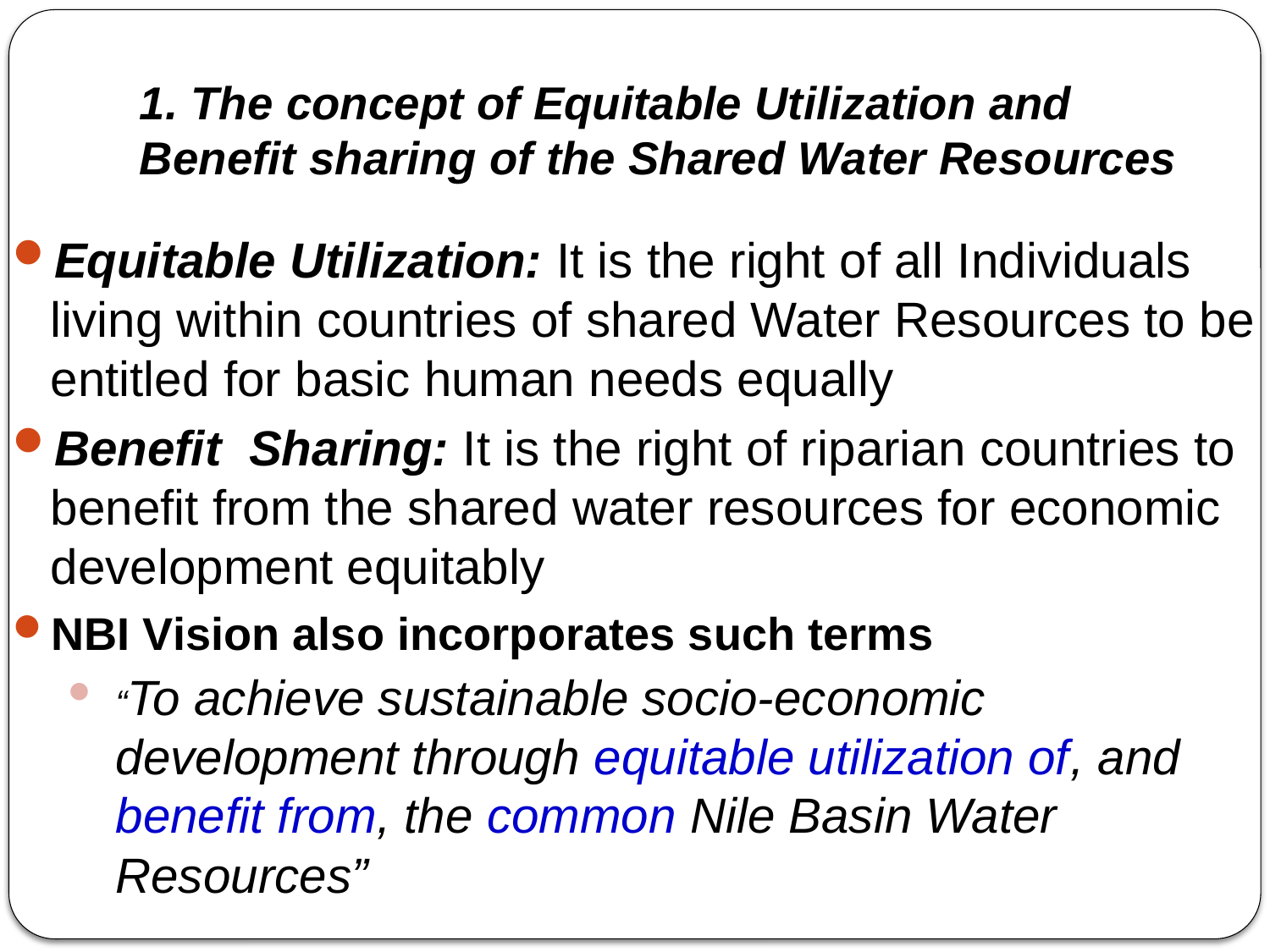

# 1. The concept of Equitable Utilization and Benefit sharing of the Shared Water Resources
Equitable Utilization: It is the right of all Individuals living within countries of shared Water Resources to be entitled for basic human needs equally
Benefit  Sharing: It is the right of riparian countries to benefit from the shared water resources for economic development equitably
NBI Vision also incorporates such terms
“To achieve sustainable socio-economic development through equitable utilization of, and benefit from, the common Nile Basin Water Resources”